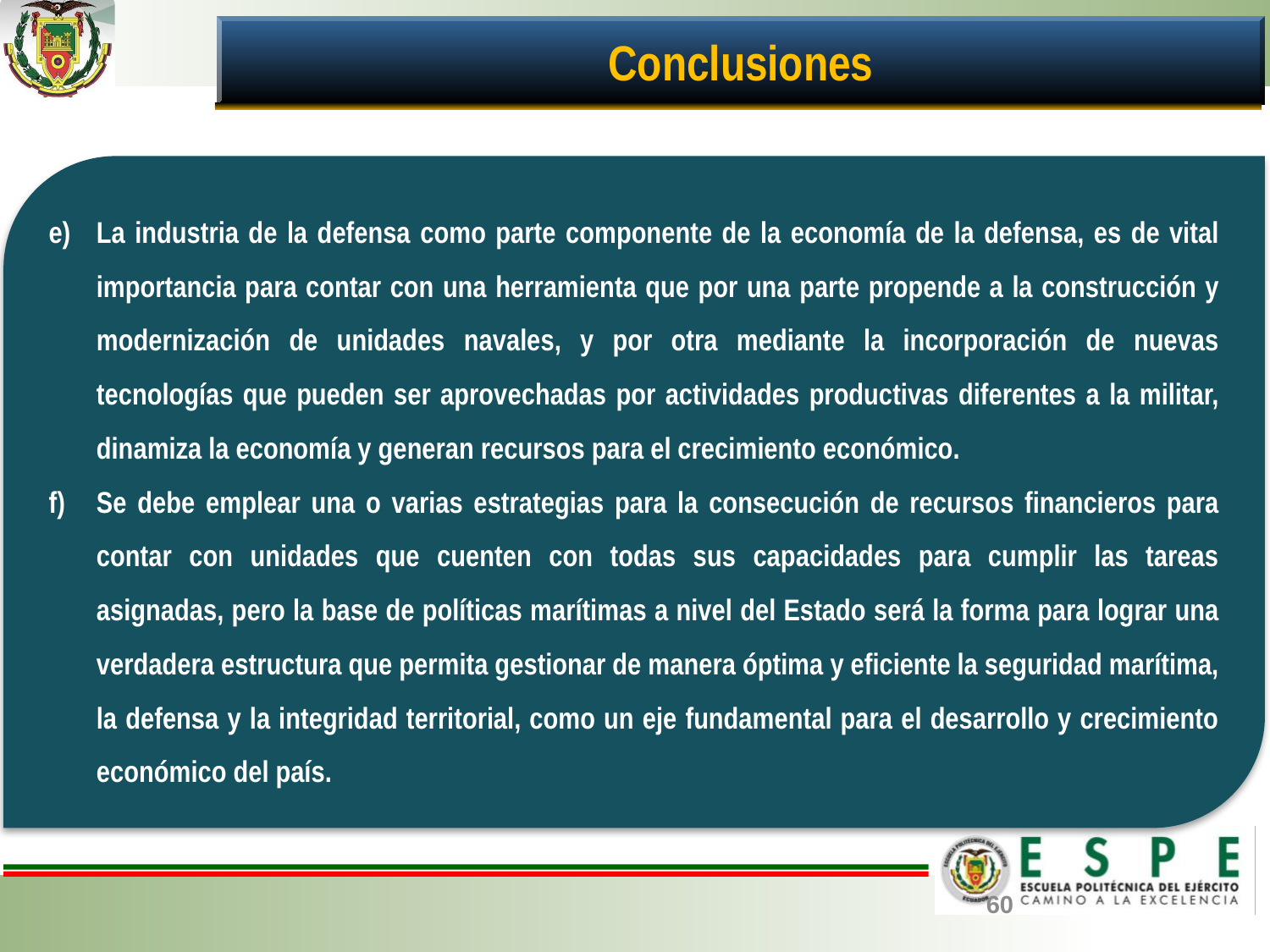

Conclusiones

La industria de la defensa como parte componente de la economía de la defensa, es de vital importancia para contar con una herramienta que por una parte propende a la construcción y modernización de unidades navales, y por otra mediante la incorporación de nuevas tecnologías que pueden ser aprovechadas por actividades productivas diferentes a la militar, dinamiza la economía y generan recursos para el crecimiento económico.
Se debe emplear una o varias estrategias para la consecución de recursos financieros para contar con unidades que cuenten con todas sus capacidades para cumplir las tareas asignadas, pero la base de políticas marítimas a nivel del Estado será la forma para lograr una verdadera estructura que permita gestionar de manera óptima y eficiente la seguridad marítima, la defensa y la integridad territorial, como un eje fundamental para el desarrollo y crecimiento económico del país.
60